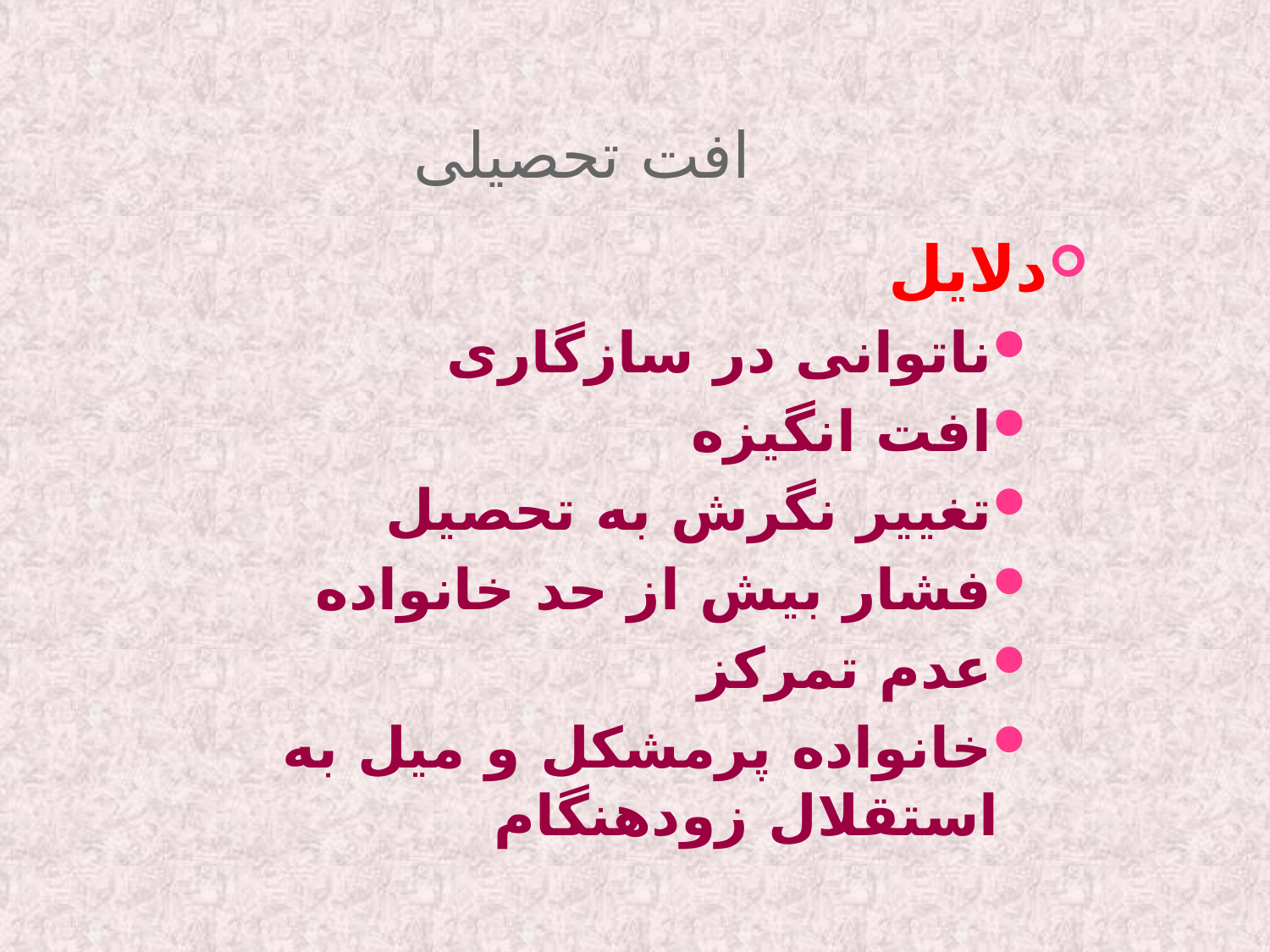

# افت تحصیلی
دلایل
ناتوانی در سازگاری
افت انگیزه
تغییر نگرش به تحصیل
فشار بیش از حد خانواده
عدم تمرکز
خانواده پرمشکل و میل به استقلال زودهنگام